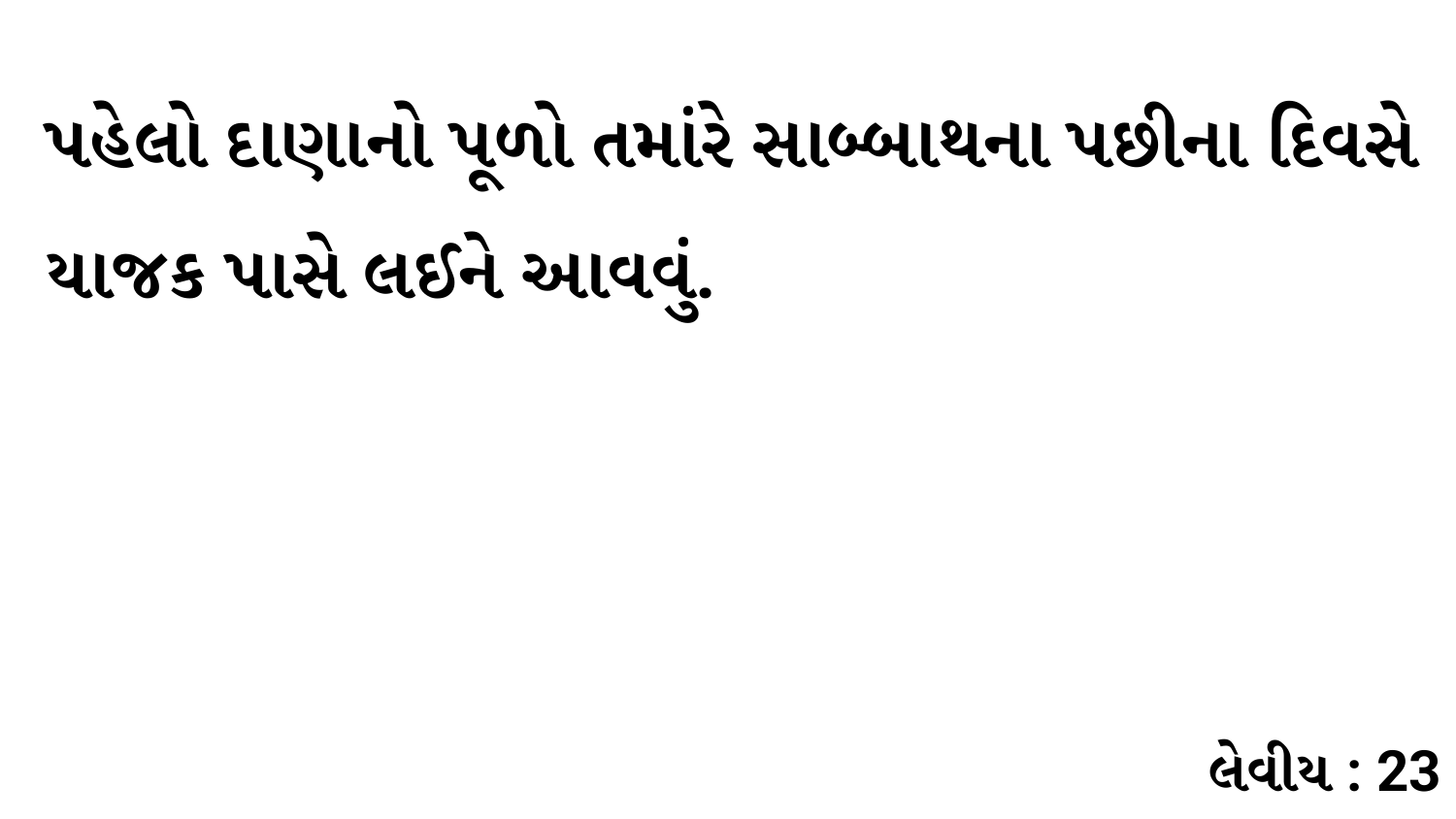

પહેલો દાણાનો પૂળો તમાંરે સાબ્બાથના પછીના દિવસે યાજક પાસે લઈને આવવું.
લેવીય : 23